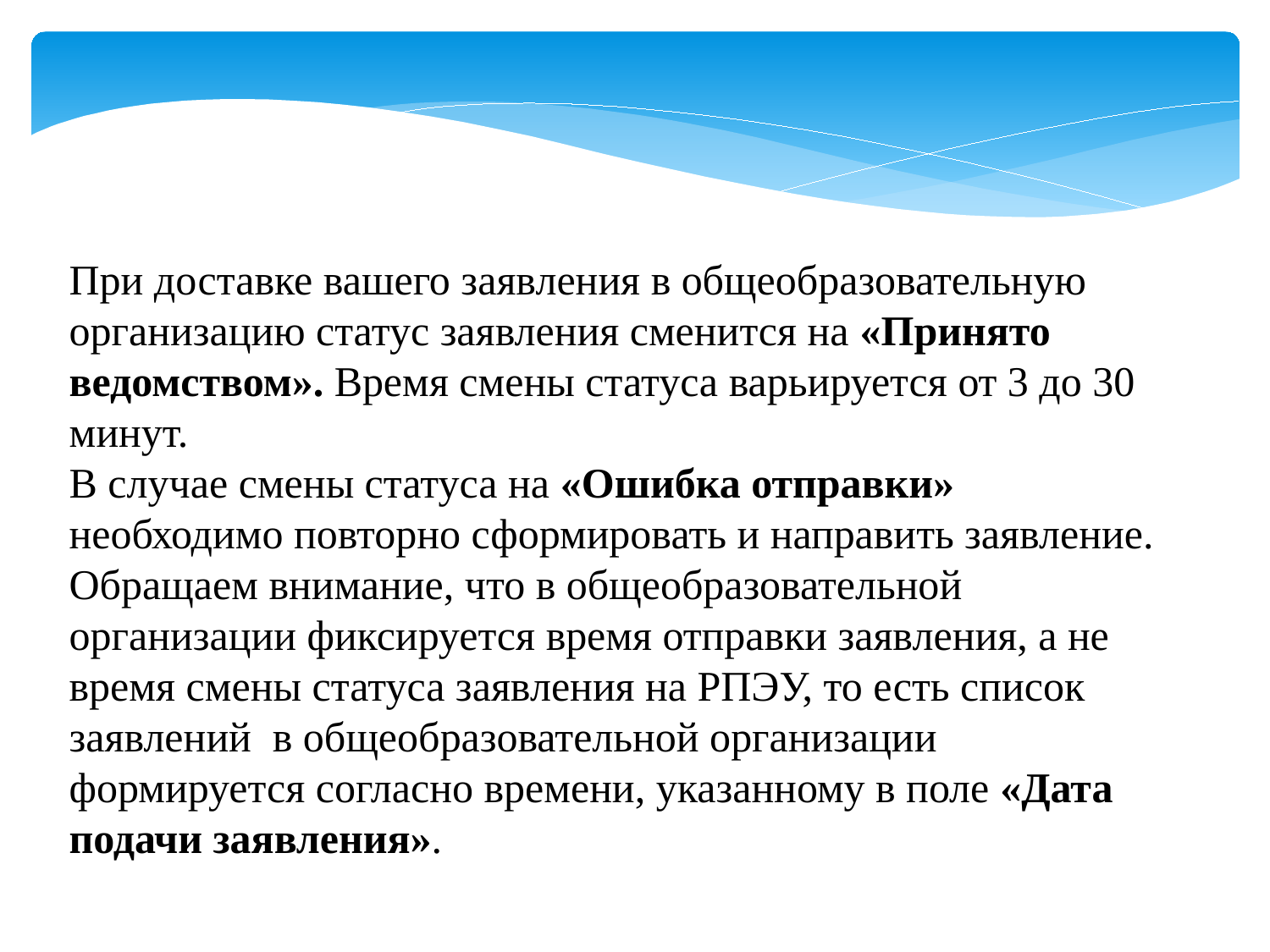

При доставке вашего заявления в общеобразовательную организацию статус заявления сменится на «Принято ведомством». Время смены статуса варьируется от 3 до 30 минут.
В случае смены статуса на «Ошибка отправки» необходимо повторно сформировать и направить заявление.
Обращаем внимание, что в общеобразовательной организации фиксируется время отправки заявления, а не время смены статуса заявления на РПЭУ, то есть список заявлений  в общеобразовательной организации формируется согласно времени, указанному в поле «Дата подачи заявления».